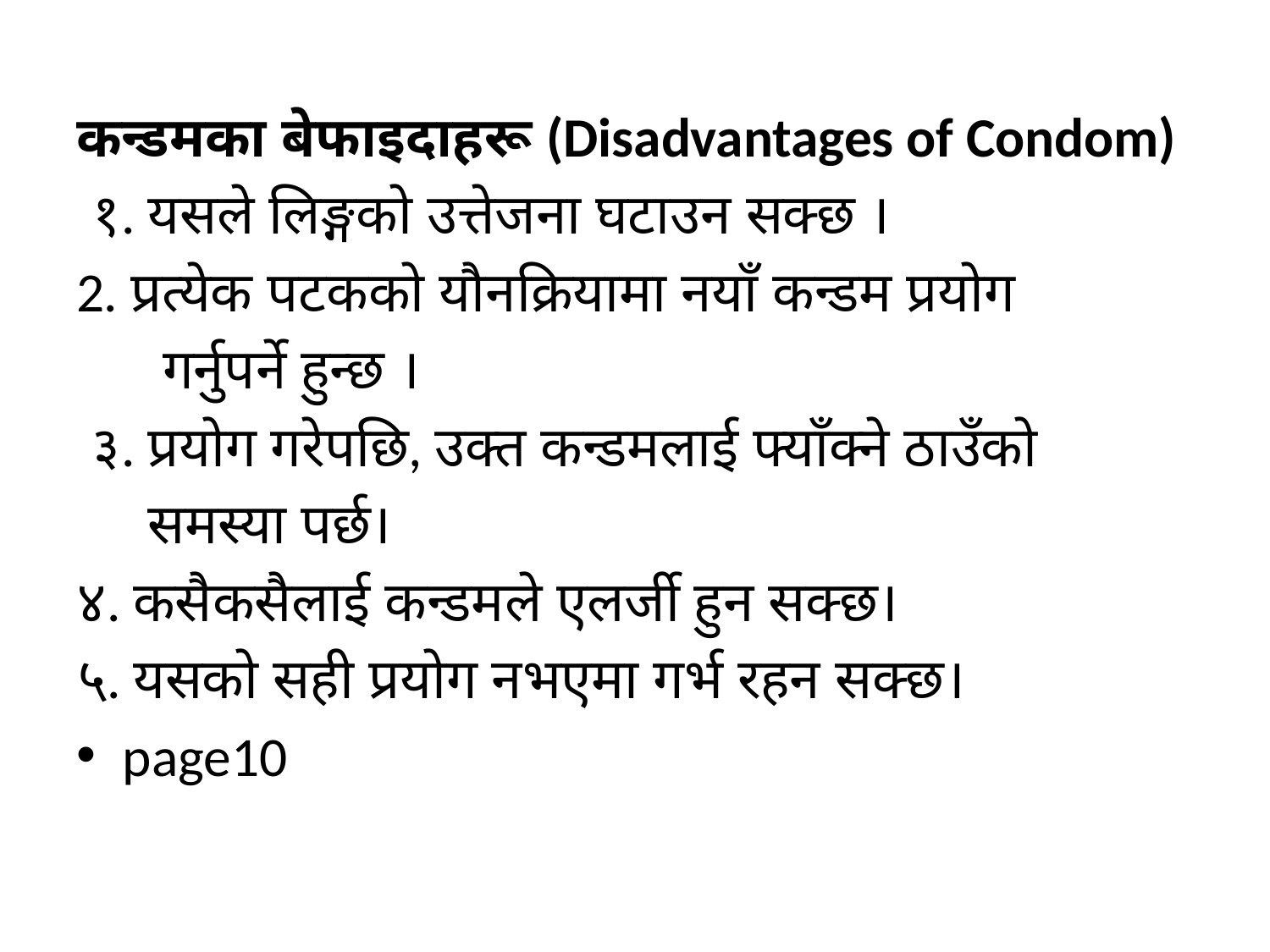

कन्डमका बेफाइदाहरू (Disadvantages of Condom)
 १. यसले लिङ्गको उत्तेजना घटाउन सक्छ ।
2. प्रत्येक पटकको यौनक्रियामा नयाँ कन्डम प्रयोग
      गर्नुपर्ने हुन्छ ।
 ३. प्रयोग गरेपछि, उक्त कन्डमलाई फ्याँक्ने ठाउँको
     समस्या पर्छ।
४. कसैकसैलाई कन्डमले एलर्जी हुन सक्छ।
५. यसको सही प्रयोग नभएमा गर्भ रहन सक्छ।
page10